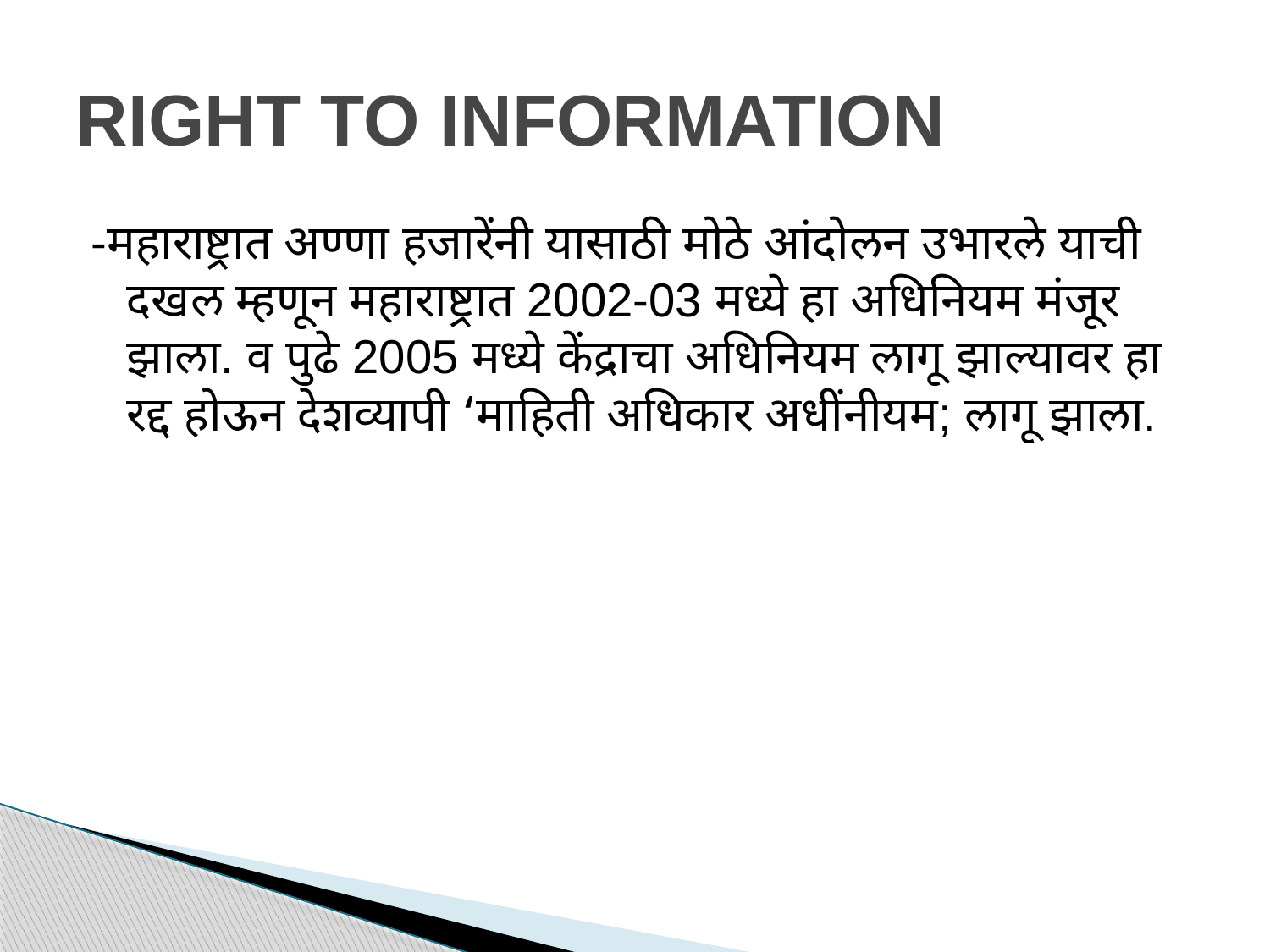

# RIGHT TO INFORMATION
-महाराष्ट्रात अण्णा हजारेंनी यासाठी मोठे आंदोलन उभारले याची दखल म्हणून महाराष्ट्रात 2002-03 मध्ये हा अधिनियम मंजूर झाला. व पुढे 2005 मध्ये केंद्राचा अधिनियम लागू झाल्यावर हा रद्द होऊन देशव्यापी ‘माहिती अधिकार अधींनीयम; लागू झाला.